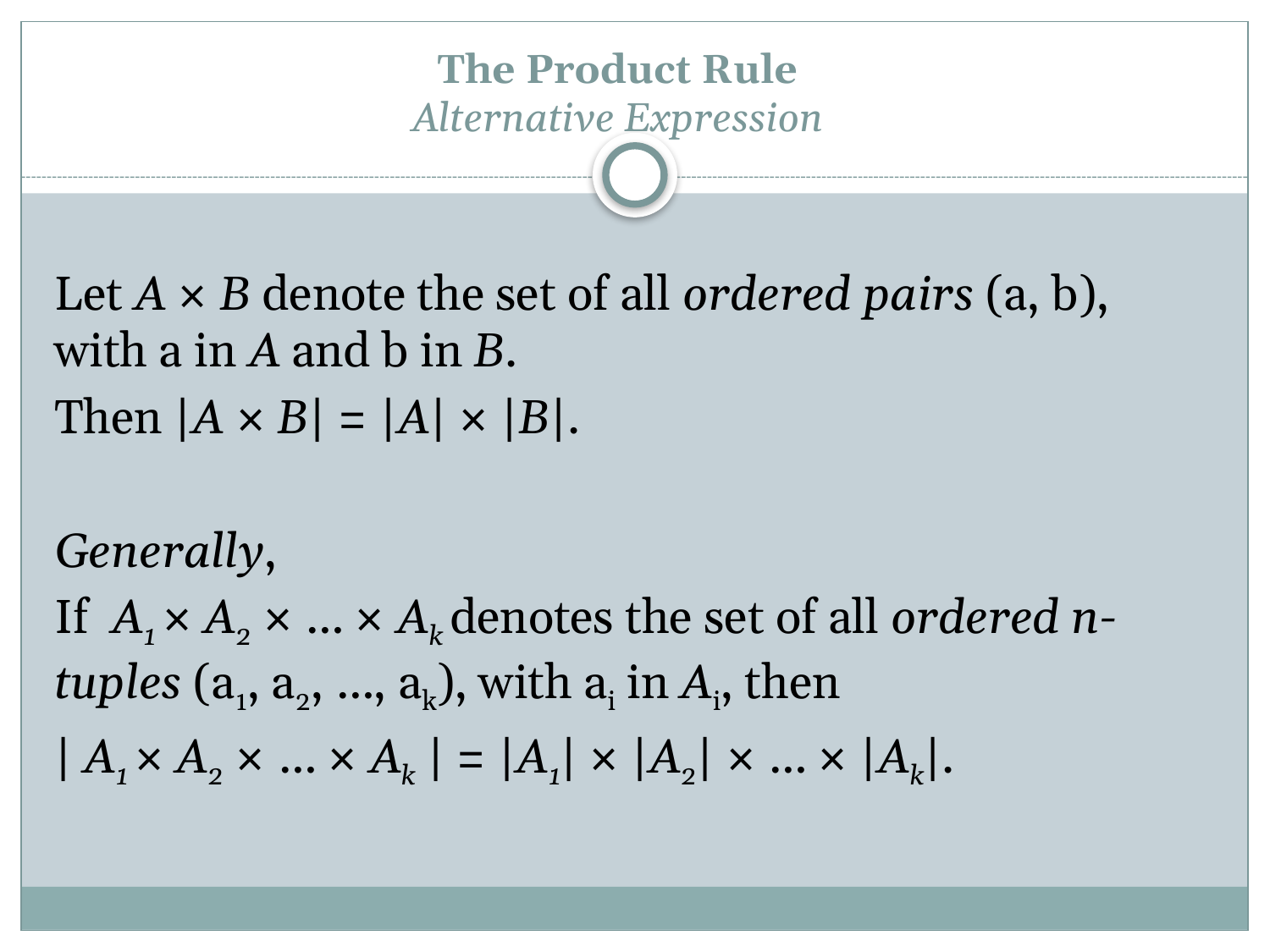

# The Product Rule Alternative Expression
Let A × B denote the set of all ordered pairs (a, b), with a in A and b in B.
Then |A × B| = |A| × |B|.

Generally,
If  A1 × A2 × … × Ak denotes the set of all ordered n-tuples (a1, a2, …, ak), with ai in Ai, then
| A1 × A2 × … × Ak | = |A1| × |A2| × … × |Ak|.